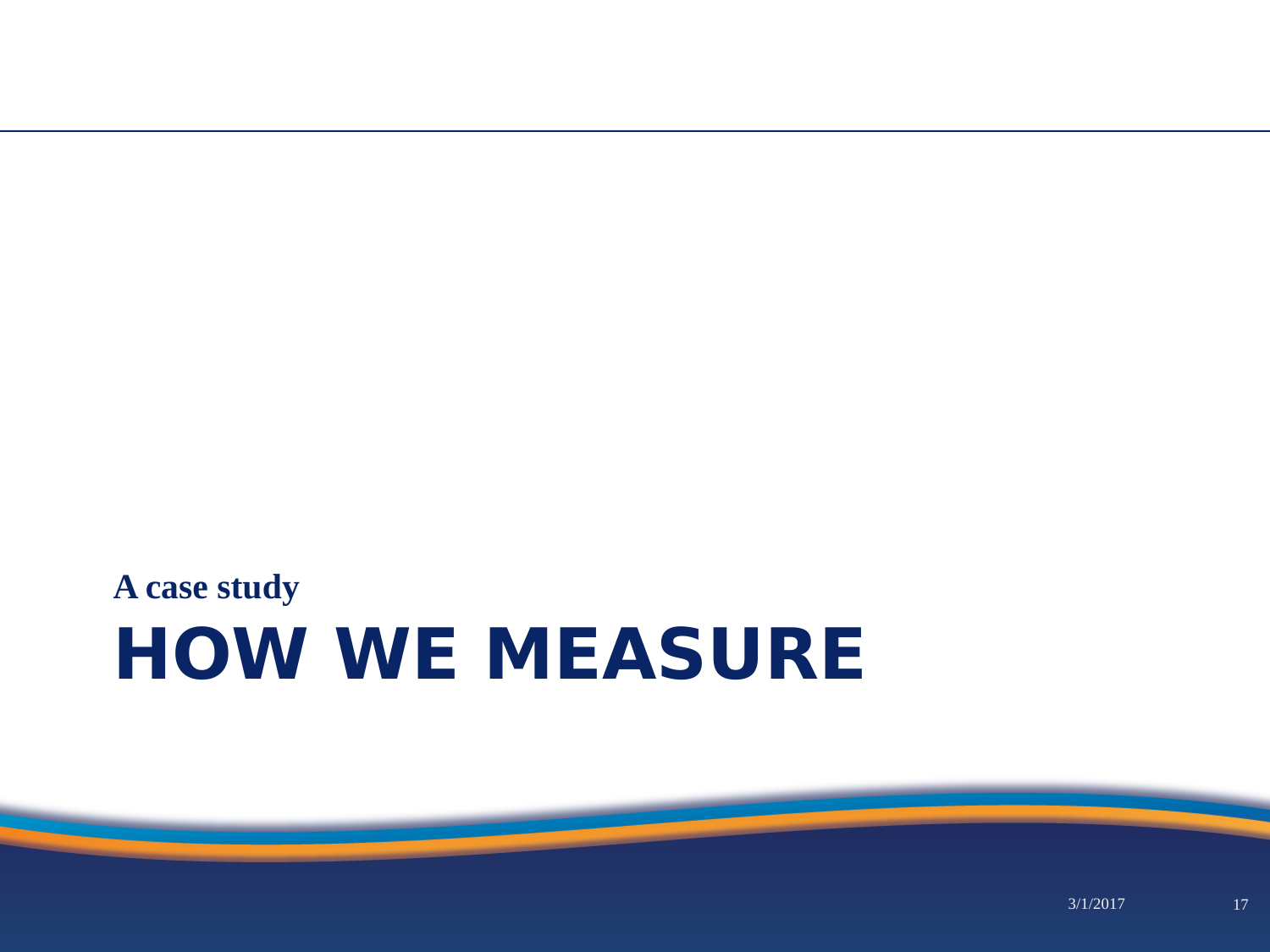

A case study
# How WE Measure
3/1/2017
17